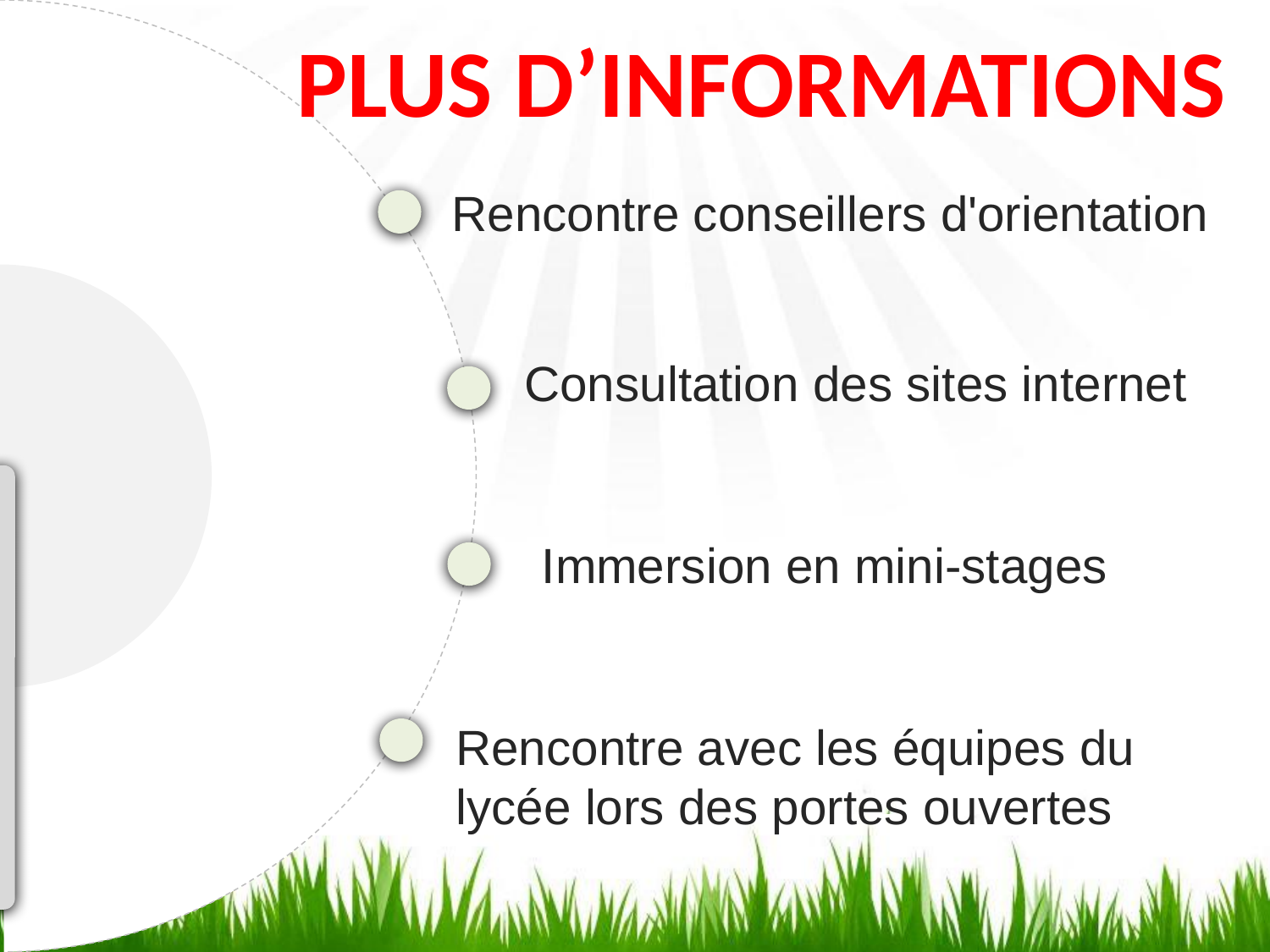

Plus d’informations
Rencontre conseillers d'orientation

Consultation des sites internet

Immersion en mini-stages

Rencontre avec les équipes du lycée lors des portes ouvertes